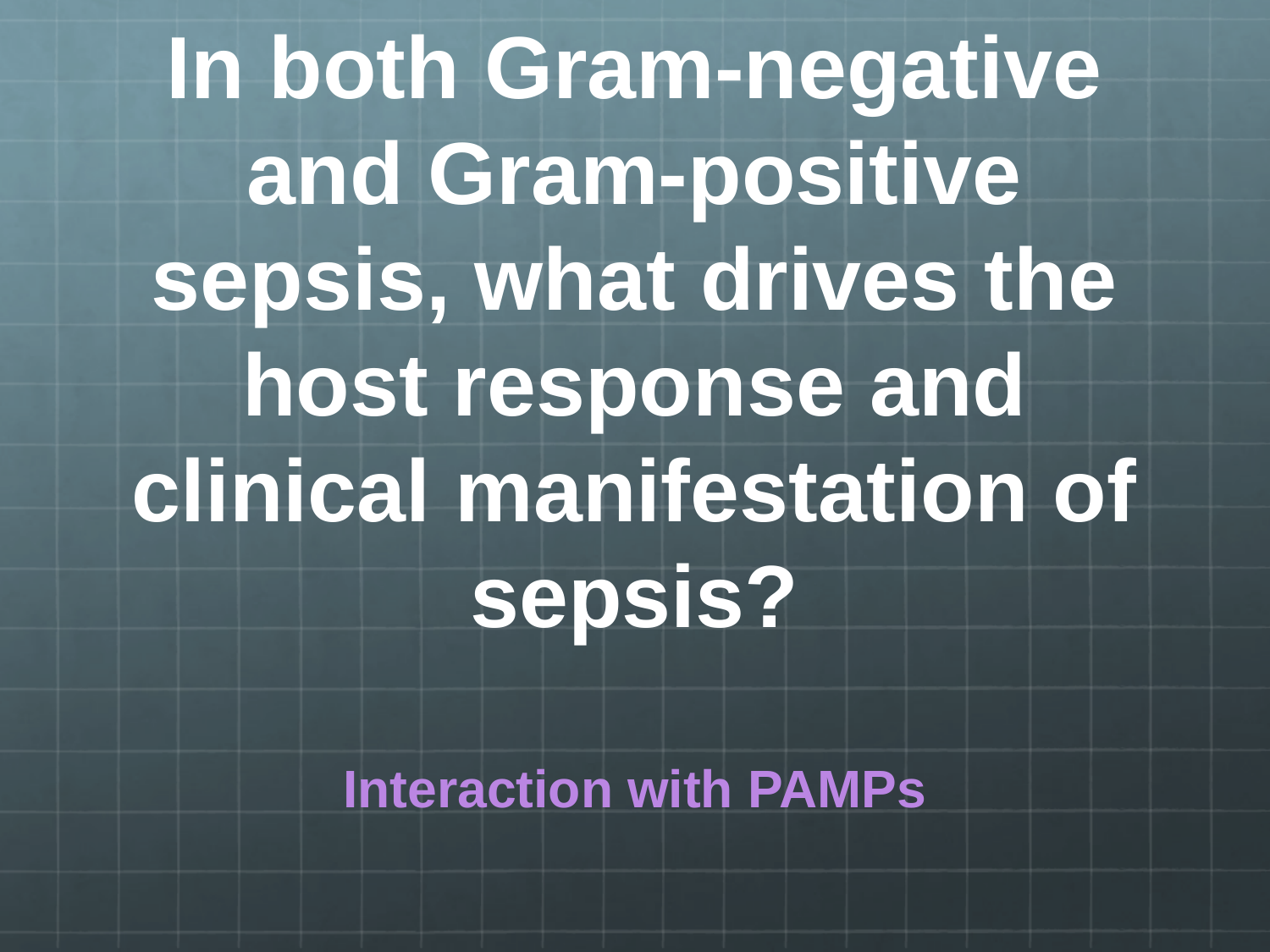

# In both Gram-negative and Gram-positive sepsis, what drives the host response and clinical manifestation of sepsis?
Interaction with PAMPs